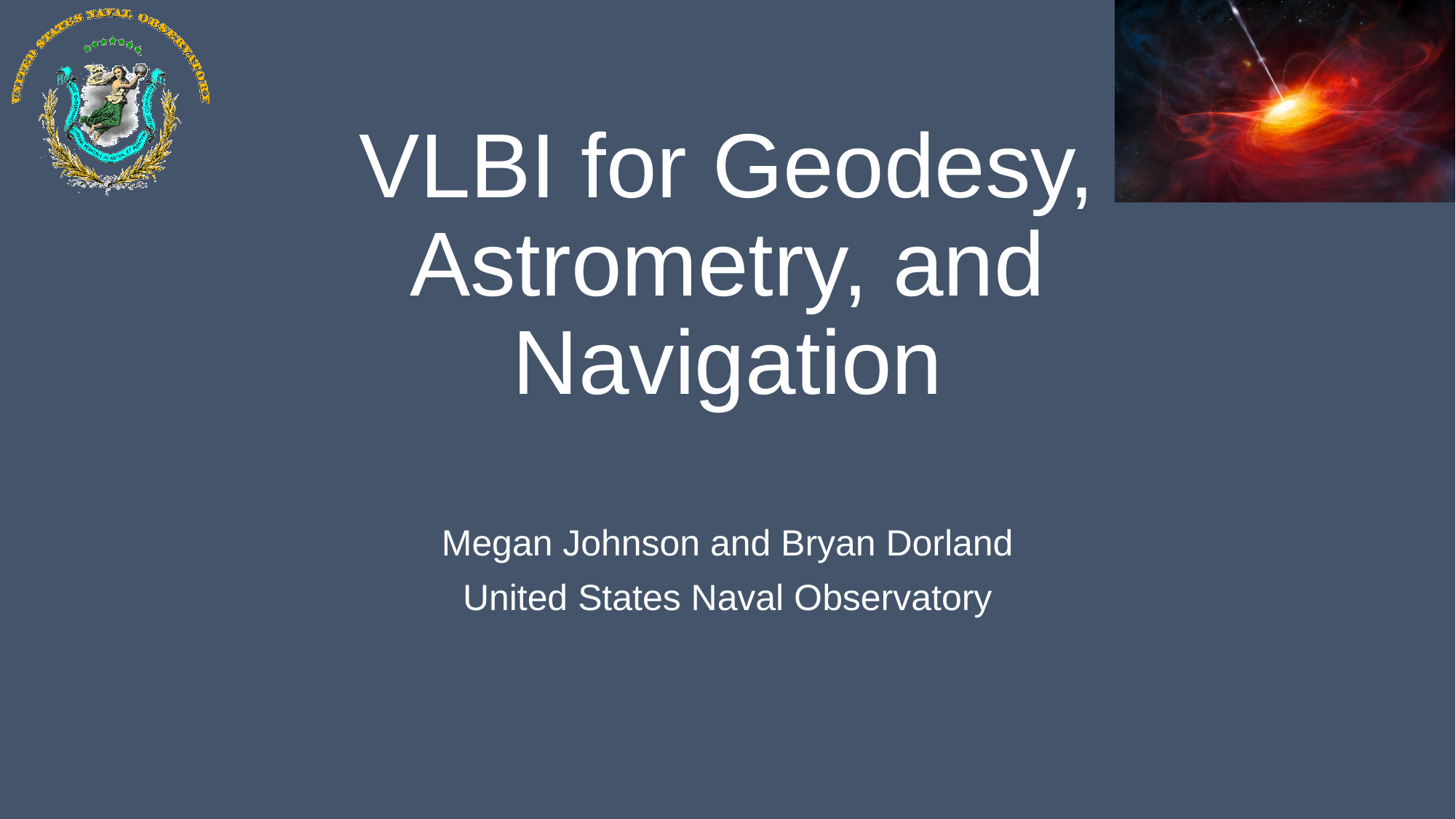

# VLBI for Geodesy, Astrometry, and Navigation
Megan Johnson and Bryan Dorland
United States Naval Observatory